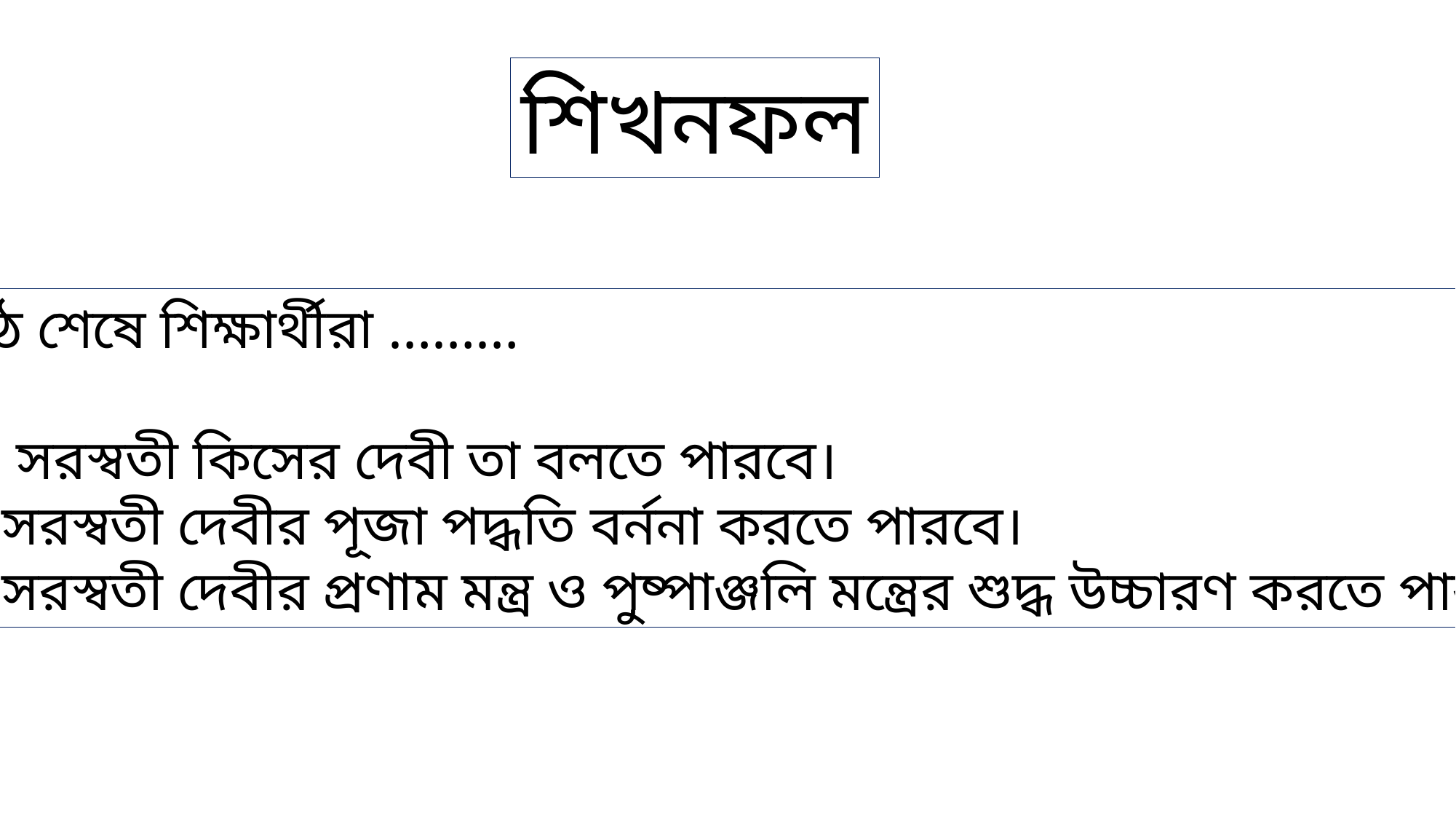

শিখনফল
পাঠ শেষে শিক্ষার্থীরা ………

১> সরস্বতী কিসের দেবী তা বলতে পারবে।
২>সরস্বতী দেবীর পূজা পদ্ধতি বর্ননা করতে পারবে।
৩>সরস্বতী দেবীর প্রণাম মন্ত্র ও পুষ্পাঞ্জলি মন্ত্রের শুদ্ধ উচ্চারণ করতে পারবে।